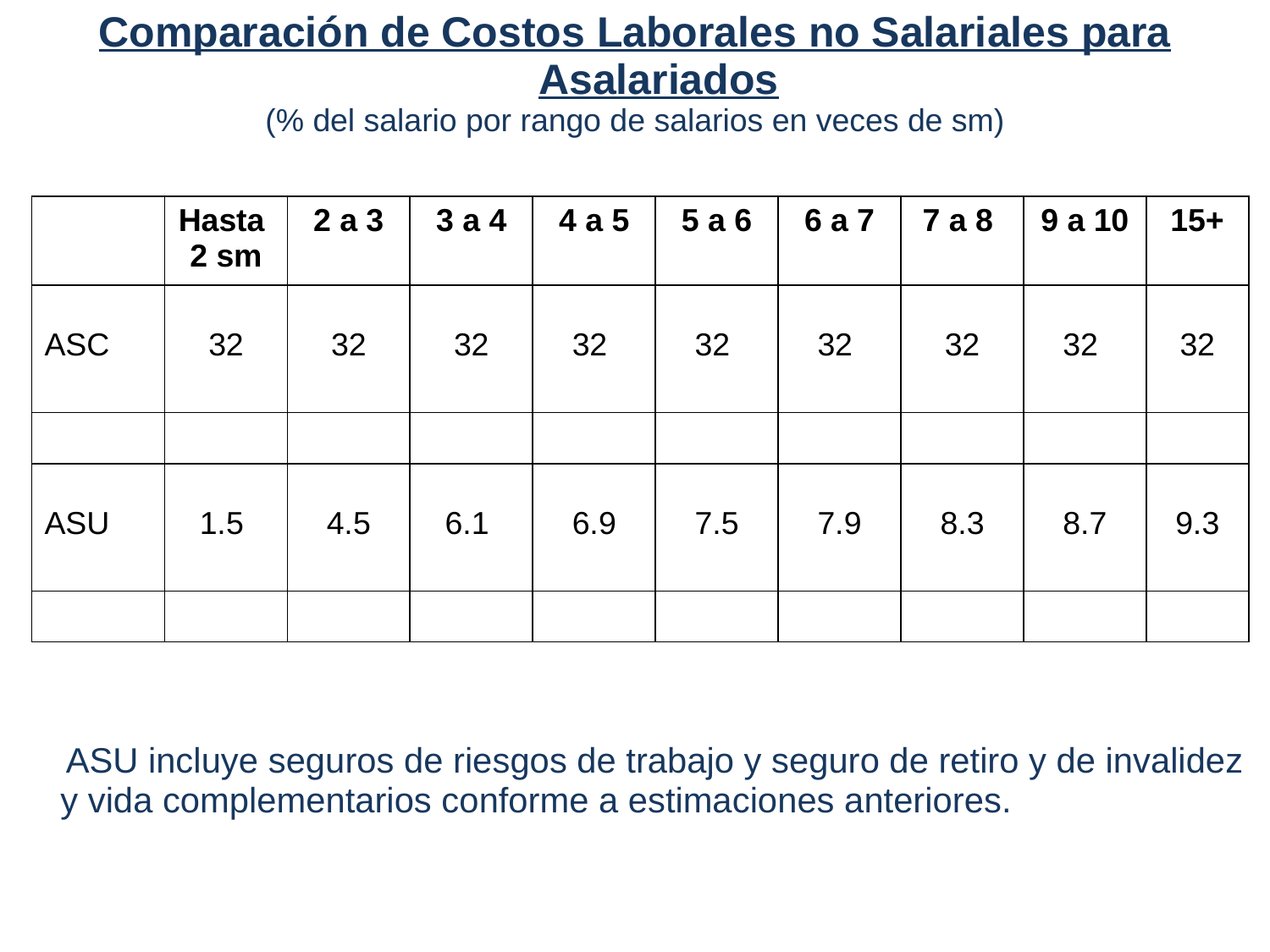

Diez Implicaciones del ASU
| Comparación de Costos Laborales no Salariales para Asalariados (% del salario por rango de salarios en veces de sm) ASU incluye seguros de riesgos de trabajo y seguro de retiro y de invalidez y vida complementarios conforme a estimaciones anteriores. |
| --- |
|  | Hasta 2 sm | 2 a 3 | 3 a 4 | 4 a 5 | 5 a 6 | 6 a 7 | 7 a 8 | 9 a 10 | 15+ |
| --- | --- | --- | --- | --- | --- | --- | --- | --- | --- |
| ASC | 32 | 32 | 32 | 32 | 32 | 32 | 32 | 32 | 32 |
|  |  |  |  |  |  |  |  |  |  |
| ASU | 1.5 | 4.5 | 6.1 | 6.9 | 7.5 | 7.9 | 8.3 | 8.7 | 9.3 |
|  |  |  |  |  |  |  |  |  |  |